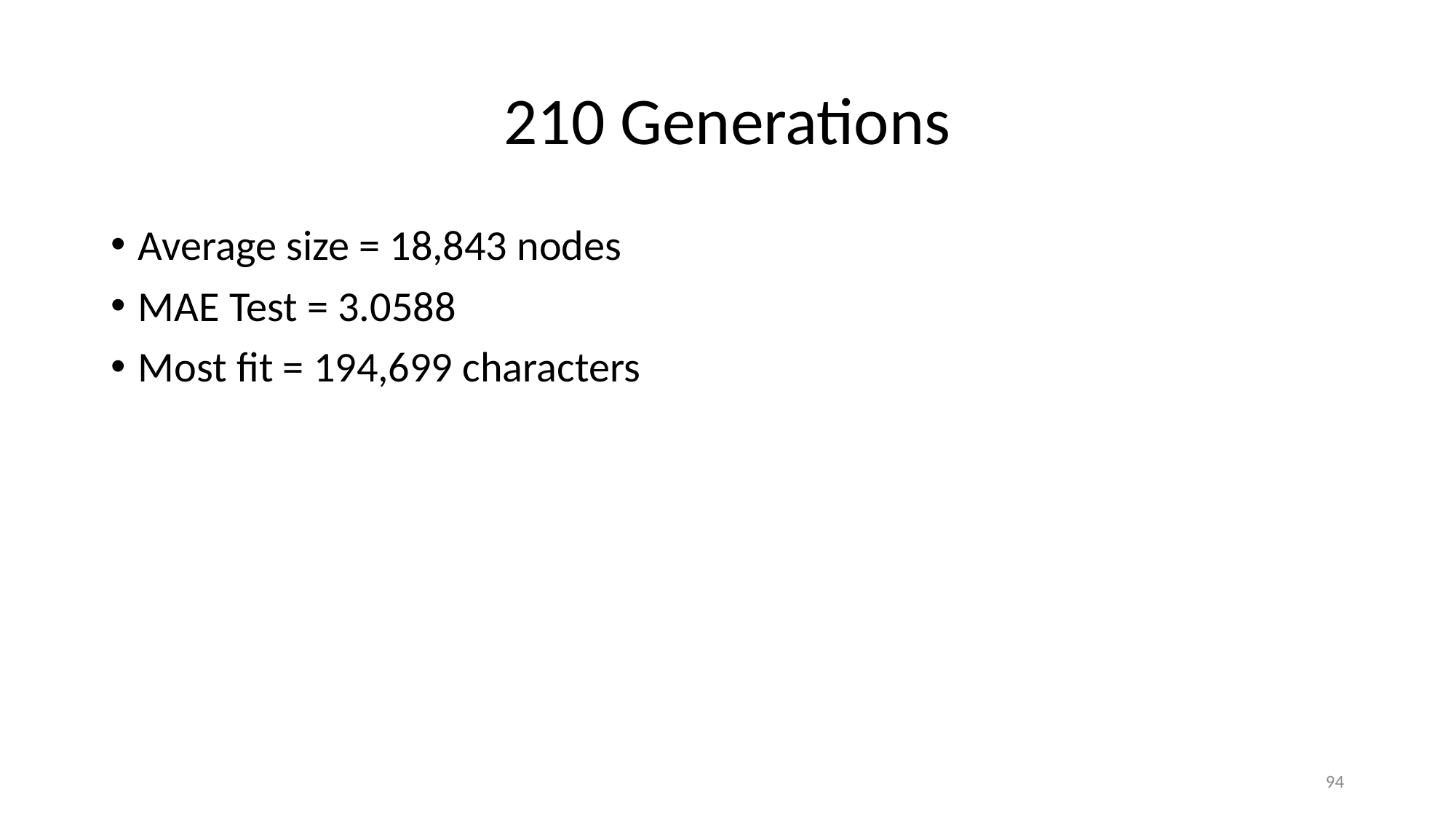

# 210 Generations
Average size = 18,843 nodes
MAE Test = 3.0588
Most fit = 194,699 characters
94